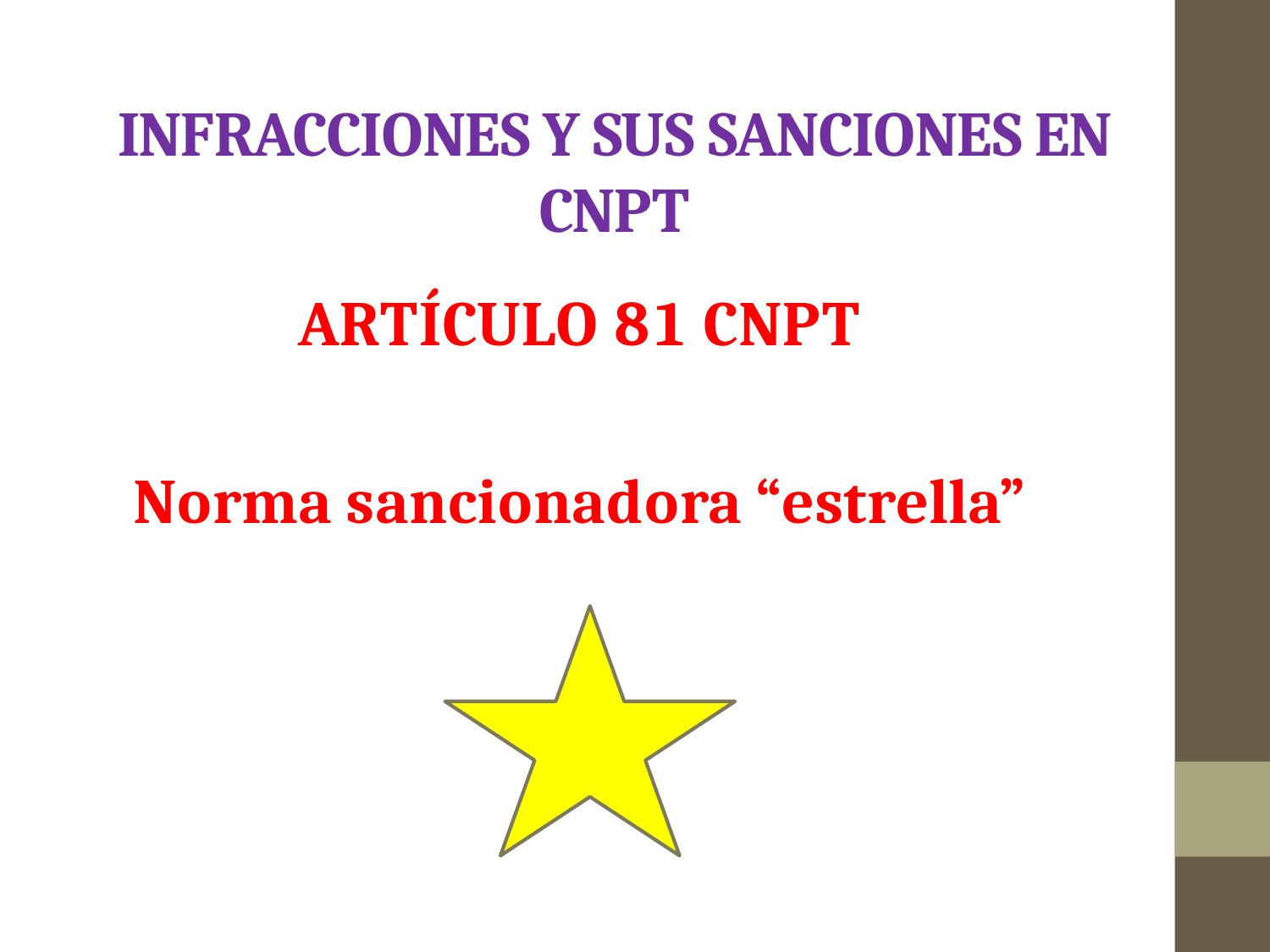

# INFRACCIONES Y SUS SANCIONES EN CNPT
ARTÍCULO 81 CNPT

Norma sancionadora “estrella”